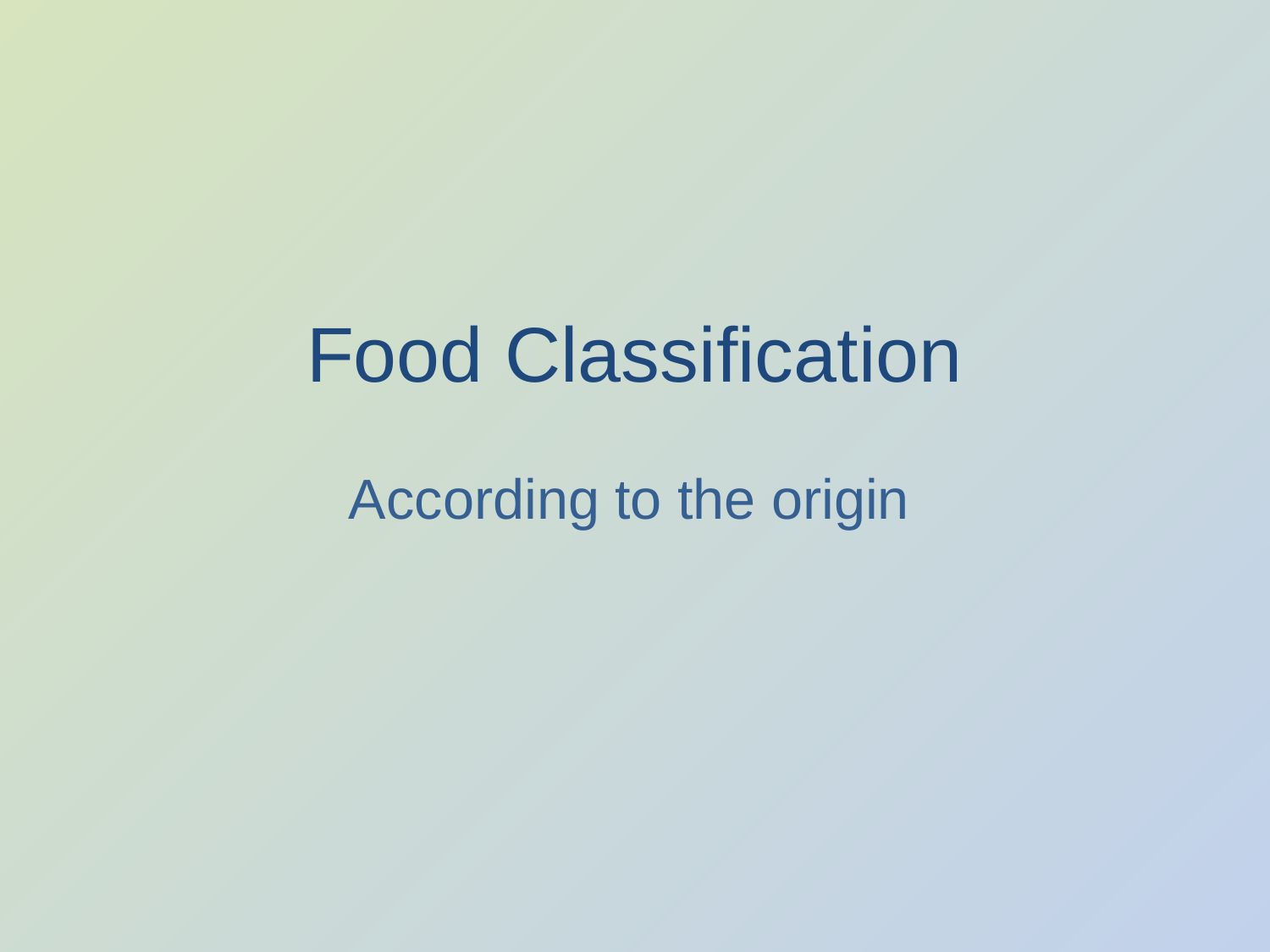

# Food Classification
According to the origin